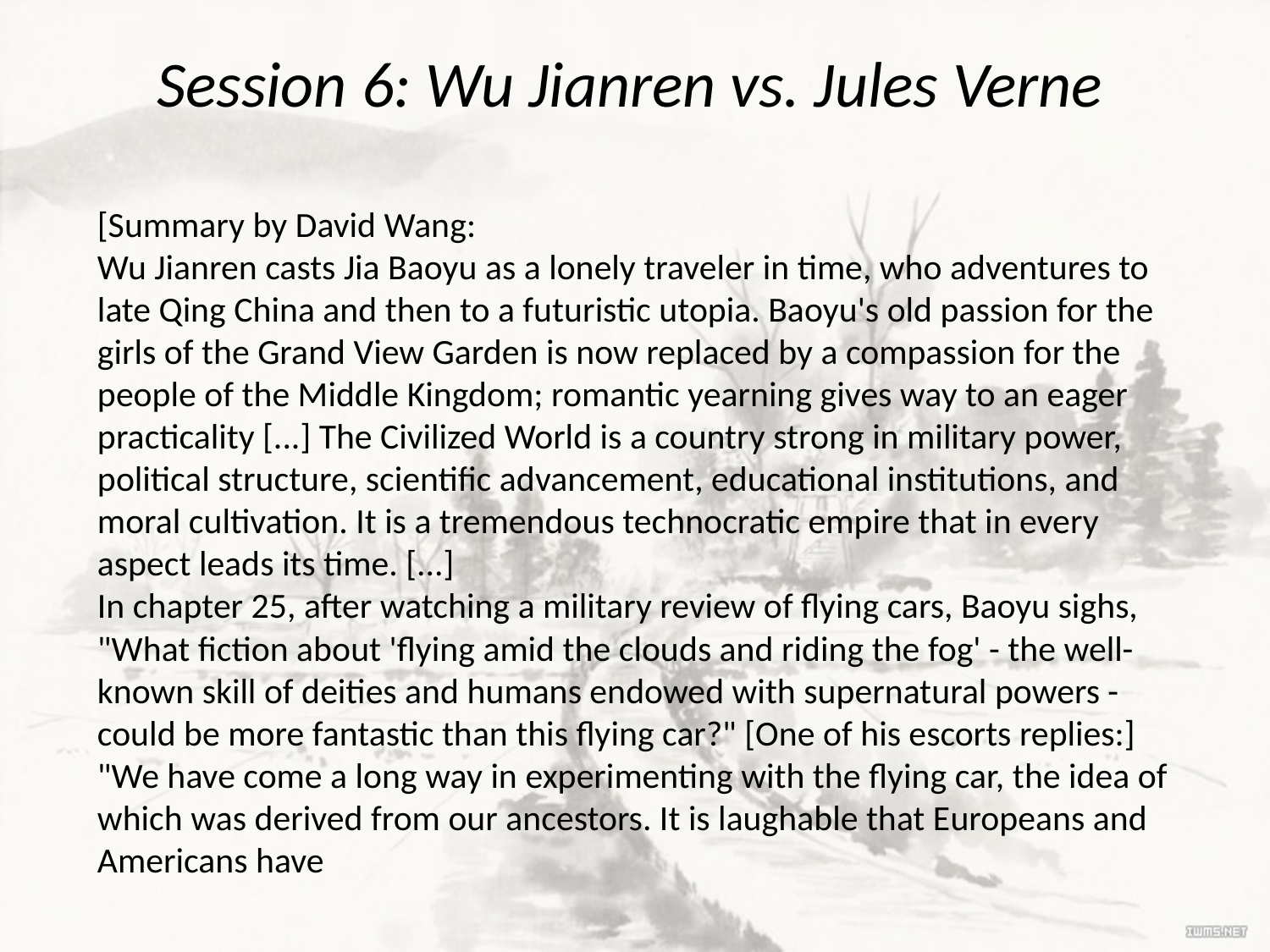

# Session 6: Wu Jianren vs. Jules Verne
[Summary by David Wang:
Wu Jianren casts Jia Baoyu as a lonely traveler in time, who adventures to late Qing China and then to a futuristic utopia. Baoyu's old passion for the girls of the Grand View Garden is now replaced by a compassion for the people of the Middle Kingdom; romantic yearning gives way to an eager practicality [...] The Civilized World is a country strong in military power, political structure, scientific advancement, educational institutions, and moral cultivation. It is a tremendous technocratic empire that in every aspect leads its time. [...]
In chapter 25, after watching a military review of flying cars, Baoyu sighs, "What fiction about 'flying amid the clouds and riding the fog' - the well-known skill of deities and humans endowed with supernatural powers - could be more fantastic than this flying car?" [One of his escorts replies:] "We have come a long way in experimenting with the flying car, the idea of which was derived from our ancestors. It is laughable that Europeans and Americans have